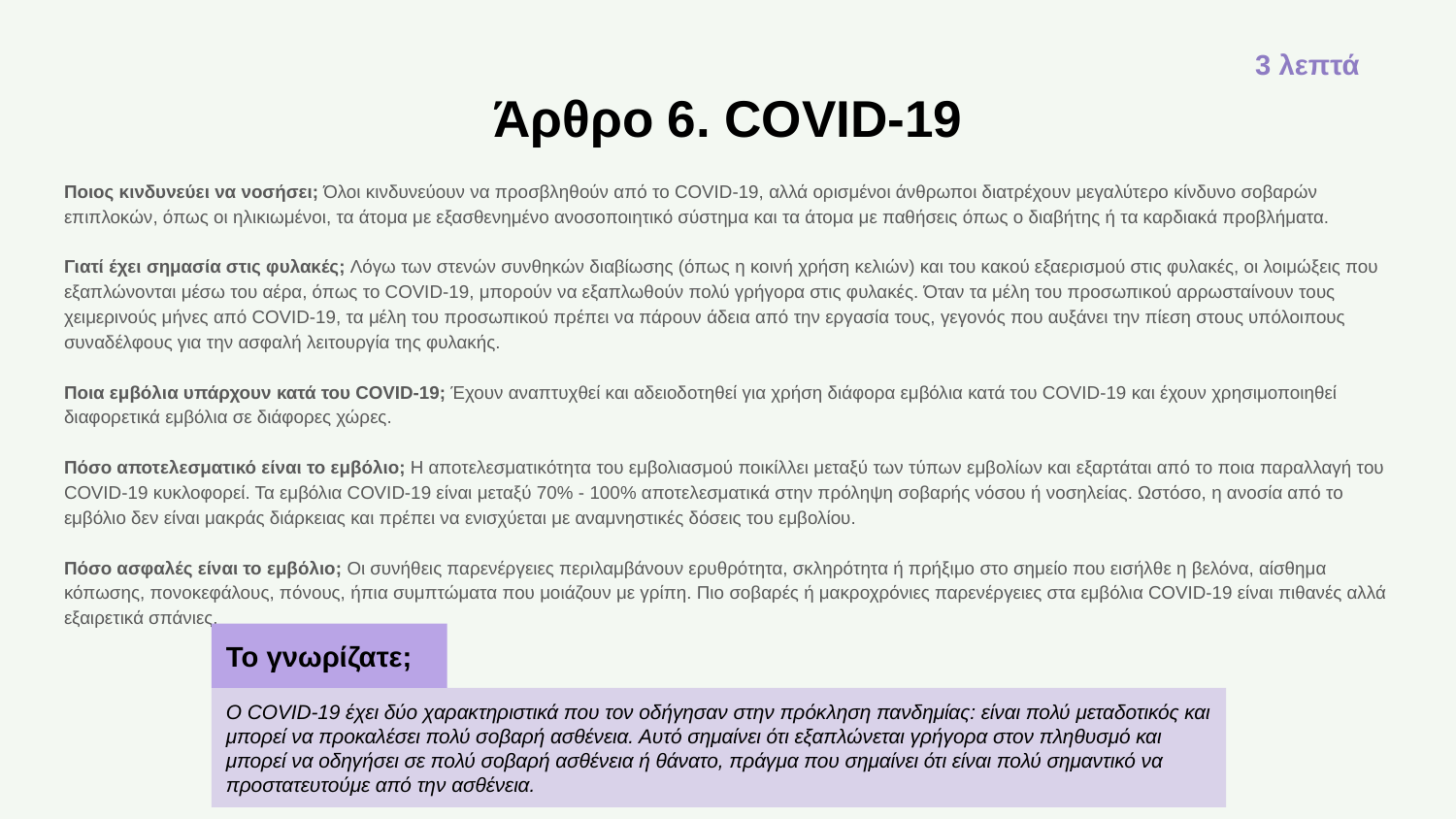

3 λεπτά
# Άρθρο 6. COVID-19
Ποιος κινδυνεύει να νοσήσει; Όλοι κινδυνεύουν να προσβληθούν από το COVID-19, αλλά ορισμένοι άνθρωποι διατρέχουν μεγαλύτερο κίνδυνο σοβαρών επιπλοκών, όπως οι ηλικιωμένοι, τα άτομα με εξασθενημένο ανοσοποιητικό σύστημα και τα άτομα με παθήσεις όπως ο διαβήτης ή τα καρδιακά προβλήματα.

Γιατί έχει σημασία στις φυλακές; Λόγω των στενών συνθηκών διαβίωσης (όπως η κοινή χρήση κελιών) και του κακού εξαερισμού στις φυλακές, οι λοιμώξεις που εξαπλώνονται μέσω του αέρα, όπως το COVID-19, μπορούν να εξαπλωθούν πολύ γρήγορα στις φυλακές. Όταν τα μέλη του προσωπικού αρρωσταίνουν τους χειμερινούς μήνες από COVID-19, τα μέλη του προσωπικού πρέπει να πάρουν άδεια από την εργασία τους, γεγονός που αυξάνει την πίεση στους υπόλοιπους συναδέλφους για την ασφαλή λειτουργία της φυλακής.

Ποια εμβόλια υπάρχουν κατά του COVID-19; Έχουν αναπτυχθεί και αδειοδοτηθεί για χρήση διάφορα εμβόλια κατά του COVID-19 και έχουν χρησιμοποιηθεί διαφορετικά εμβόλια σε διάφορες χώρες.

Πόσο αποτελεσματικό είναι το εμβόλιο; Η αποτελεσματικότητα του εμβολιασμού ποικίλλει μεταξύ των τύπων εμβολίων και εξαρτάται από το ποια παραλλαγή του COVID-19 κυκλοφορεί. Τα εμβόλια COVID-19 είναι μεταξύ 70% - 100% αποτελεσματικά στην πρόληψη σοβαρής νόσου ή νοσηλείας. Ωστόσο, η ανοσία από το εμβόλιο δεν είναι μακράς διάρκειας και πρέπει να ενισχύεται με αναμνηστικές δόσεις του εμβολίου.

Πόσο ασφαλές είναι το εμβόλιο; Οι συνήθεις παρενέργειες περιλαμβάνουν ερυθρότητα, σκληρότητα ή πρήξιμο στο σημείο που εισήλθε η βελόνα, αίσθημα κόπωσης, πονοκεφάλους, πόνους, ήπια συμπτώματα που μοιάζουν με γρίπη. Πιο σοβαρές ή μακροχρόνιες παρενέργειες στα εμβόλια COVID-19 είναι πιθανές αλλά εξαιρετικά σπάνιες.
Το γνωρίζατε;
Ο COVID-19 έχει δύο χαρακτηριστικά που τον οδήγησαν στην πρόκληση πανδημίας: είναι πολύ μεταδοτικός και μπορεί να προκαλέσει πολύ σοβαρή ασθένεια. Αυτό σημαίνει ότι εξαπλώνεται γρήγορα στον πληθυσμό και μπορεί να οδηγήσει σε πολύ σοβαρή ασθένεια ή θάνατο, πράγμα που σημαίνει ότι είναι πολύ σημαντικό να προστατευτούμε από την ασθένεια.